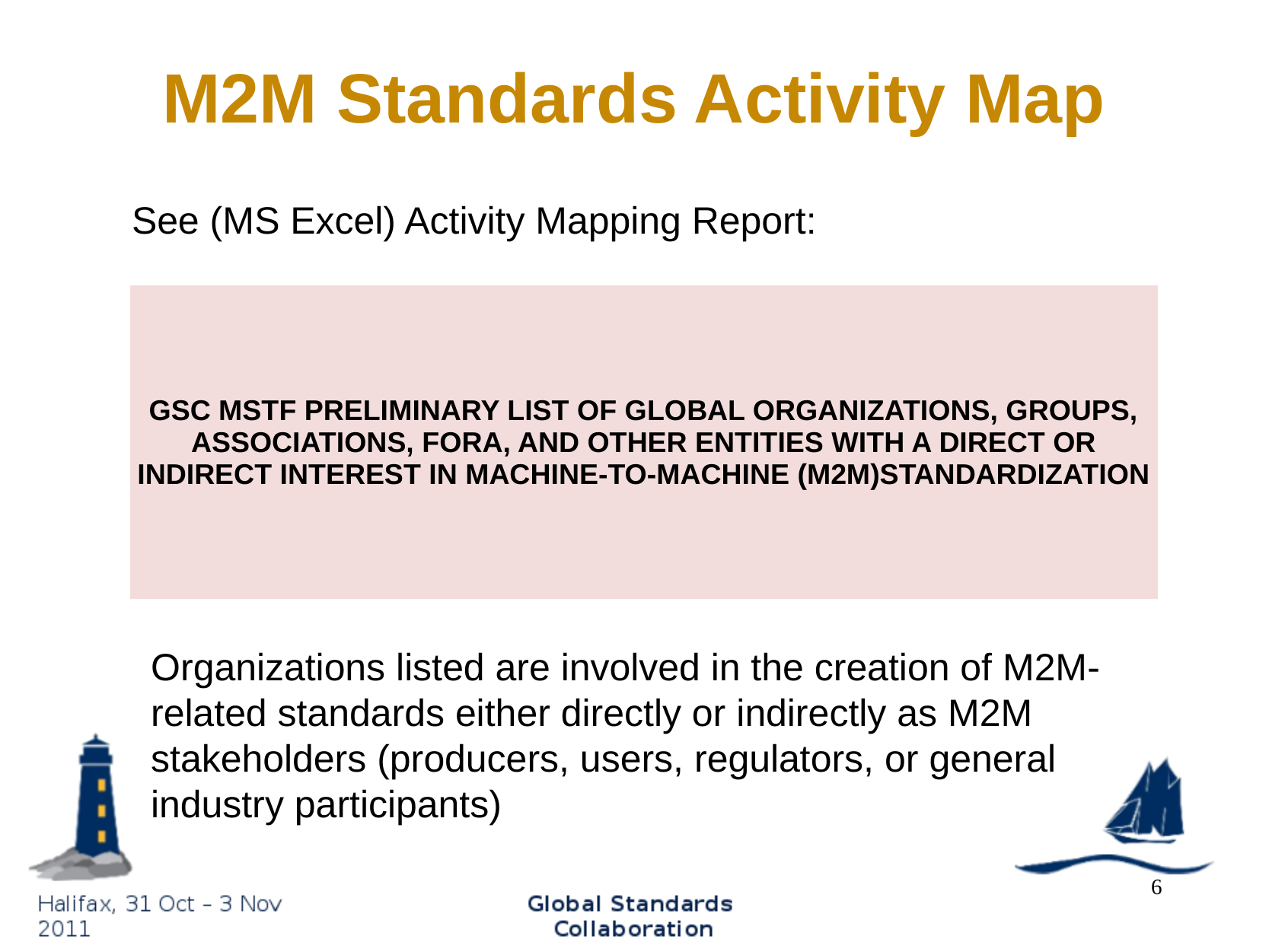

# M2M Standards Activity Map
See (MS Excel) Activity Mapping Report:
| GSC MSTF PRELIMINARY LIST OF GLOBAL ORGANIZATIONS, GROUPS, ASSOCIATIONS, FORA, AND OTHER ENTITIES WITH A DIRECT OR INDIRECT INTEREST IN MACHINE-TO-MACHINE (M2M)STANDARDIZATION |
| --- |
Organizations listed are involved in the creation of M2M-related standards either directly or indirectly as M2M stakeholders (producers, users, regulators, or general industry participants)
6